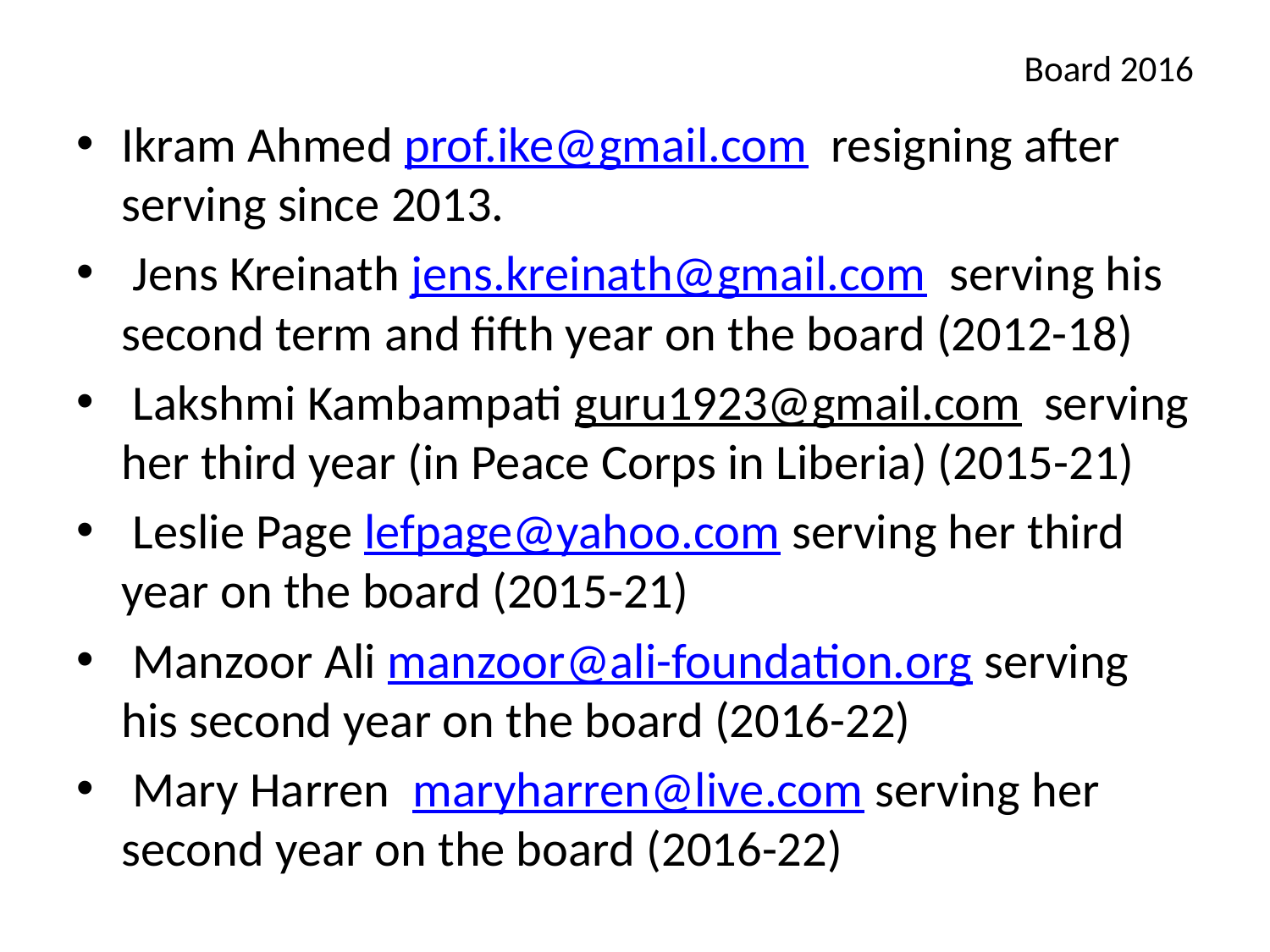

# Board 2016
Ikram Ahmed prof.ike@gmail.com  resigning after serving since 2013.
 Jens Kreinath jens.kreinath@gmail.com  serving his second term and fifth year on the board (2012-18)
 Lakshmi Kambampati guru1923@gmail.com  serving her third year (in Peace Corps in Liberia) (2015-21)
 Leslie Page lefpage@yahoo.com serving her third year on the board (2015-21)
 Manzoor Ali manzoor@ali-foundation.org serving his second year on the board (2016-22)
 Mary Harren  maryharren@live.com serving her second year on the board (2016-22)